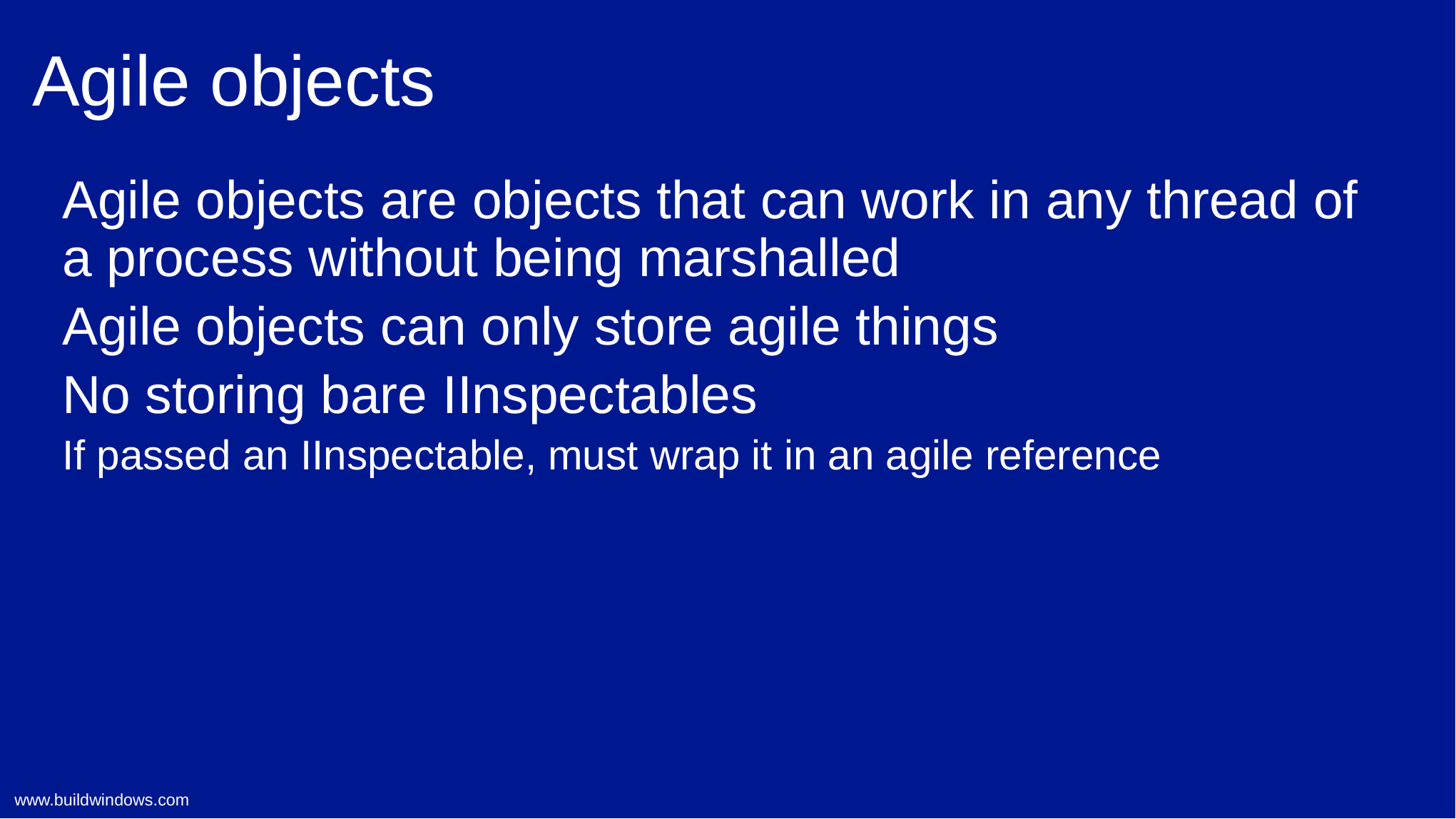

# Agile objects
Agile objects are objects that can work in any thread of a process without being marshalled
Agile objects can only store agile things
No storing bare IInspectables
If passed an IInspectable, must wrap it in an agile reference